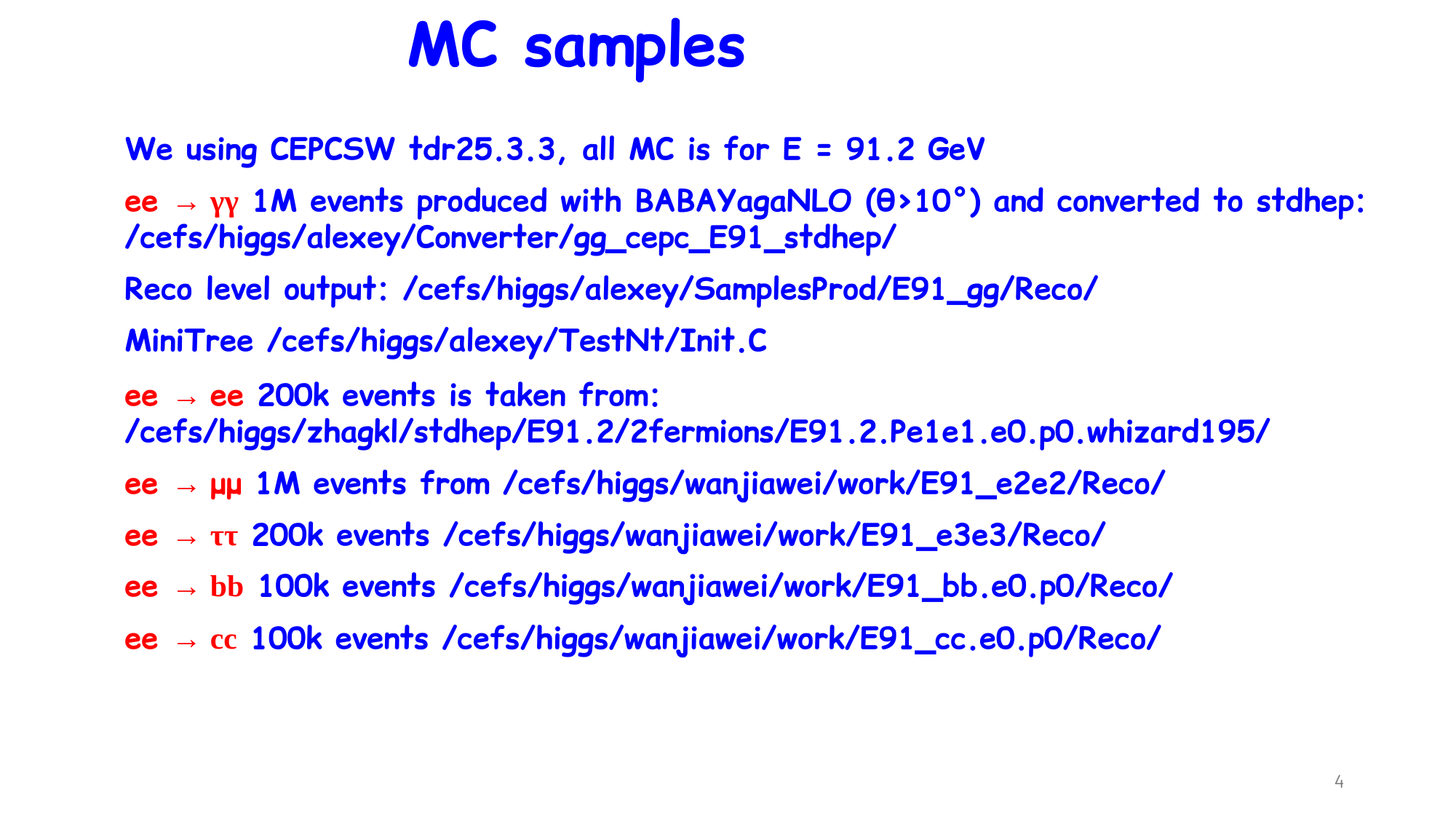

MC samples
We using CEPCSW tdr25.3.3, all MC is for E = 91.2 GeV
ee → γγ 1M events produced with BABAYagaNLO (θ>10°) and converted to stdhep: /cefs/higgs/alexey/Converter/gg_cepc_E91_stdhep/
Reco level output: /cefs/higgs/alexey/SamplesProd/E91_gg/Reco/
MiniTree /cefs/higgs/alexey/TestNt/Init.C
ee → ee 200k events is taken from: /cefs/higgs/zhagkl/stdhep/E91.2/2fermions/E91.2.Pe1e1.e0.p0.whizard195/
ee → μμ 1M events from /cefs/higgs/wanjiawei/work/E91_e2e2/Reco/
ee → ττ 200k events /cefs/higgs/wanjiawei/work/E91_e3e3/Reco/
ee → bb 100k events /cefs/higgs/wanjiawei/work/E91_bb.e0.p0/Reco/
ee → cc 100k events /cefs/higgs/wanjiawei/work/E91_cc.e0.p0/Reco/
4